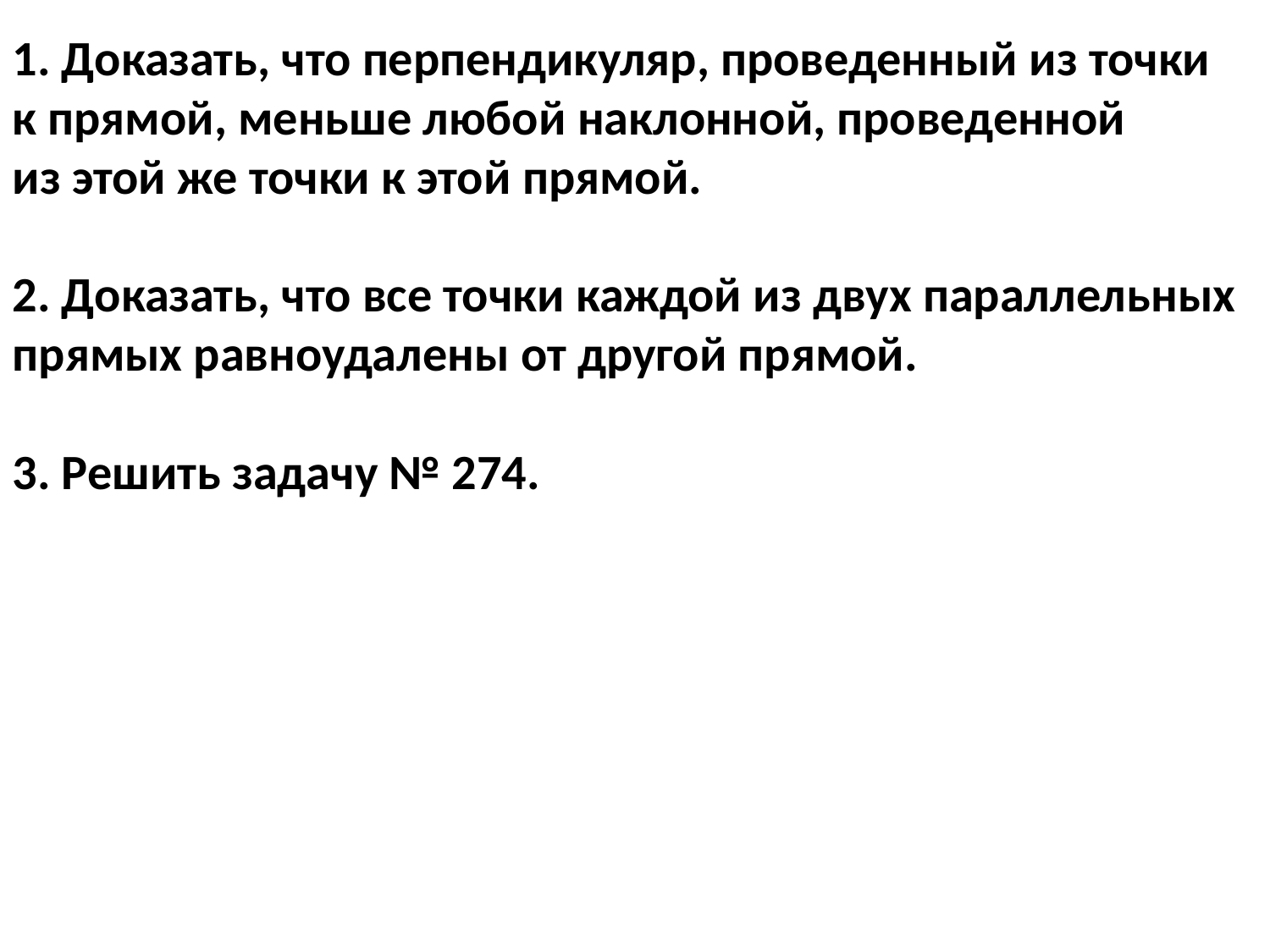

1. Доказать, что перпендикуляр, проведенный из точки
к прямой, меньше любой наклонной, проведенной
из этой же точки к этой прямой.

2. Доказать, что все точки каждой из двух параллельных
прямых равноудалены от другой прямой.

3. Решить задачу № 274.